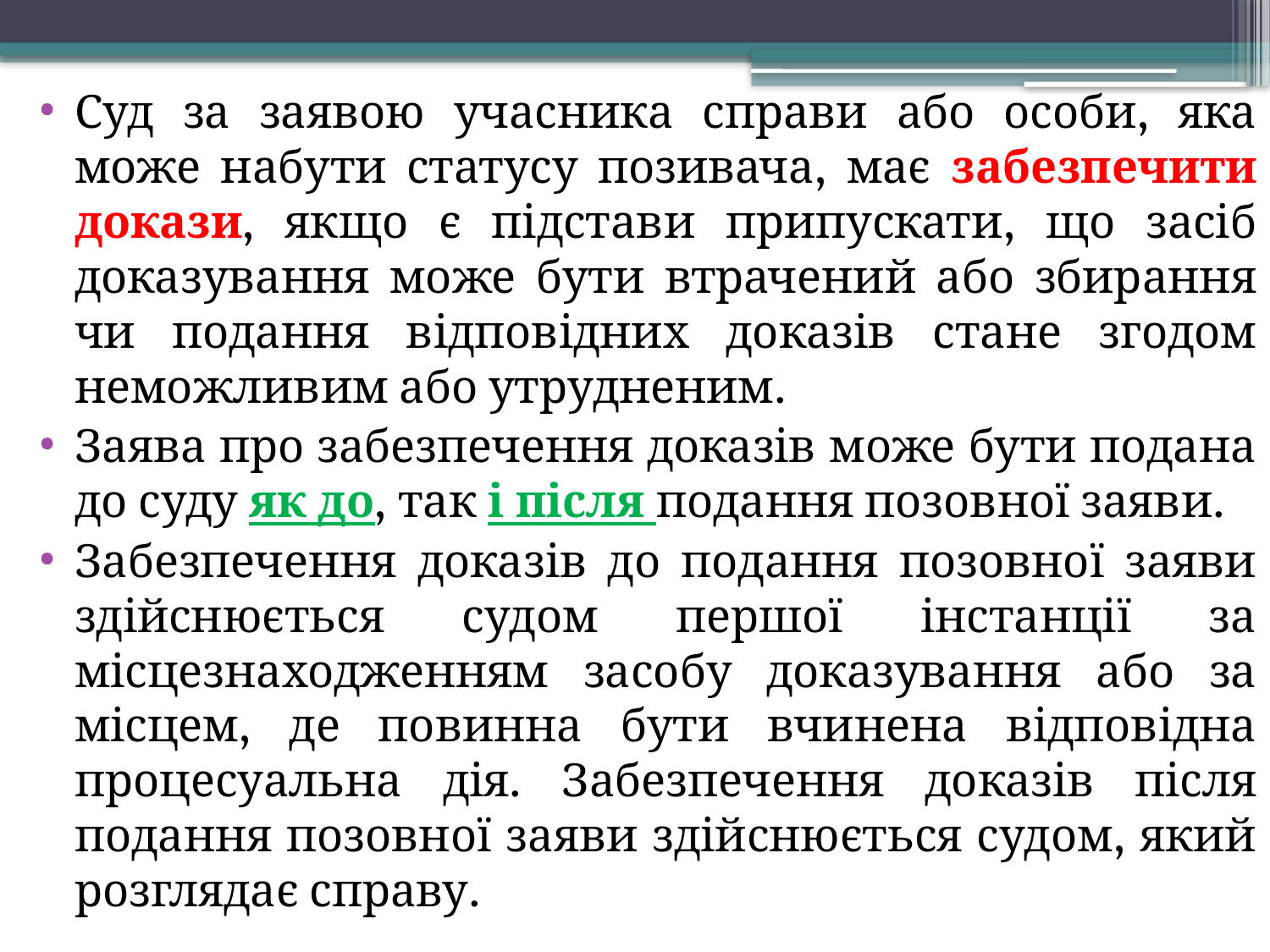

Суд за заявою учасника справи або особи, яка може набути статусу позивача, має забезпечити докази, якщо є підстави припускати, що засіб доказування може бути втрачений або збирання чи подання відповідних доказів стане згодом неможливим або утрудненим.
Заява про забезпечення доказів може бути подана до суду як до, так і після подання позовної заяви.
Забезпечення доказів до подання позовної заяви здійснюється судом першої інстанції за місцезнаходженням засобу доказування або за місцем, де повинна бути вчинена відповідна процесуальна дія. Забезпечення доказів після подання позовної заяви здійснюється судом, який розглядає справу.